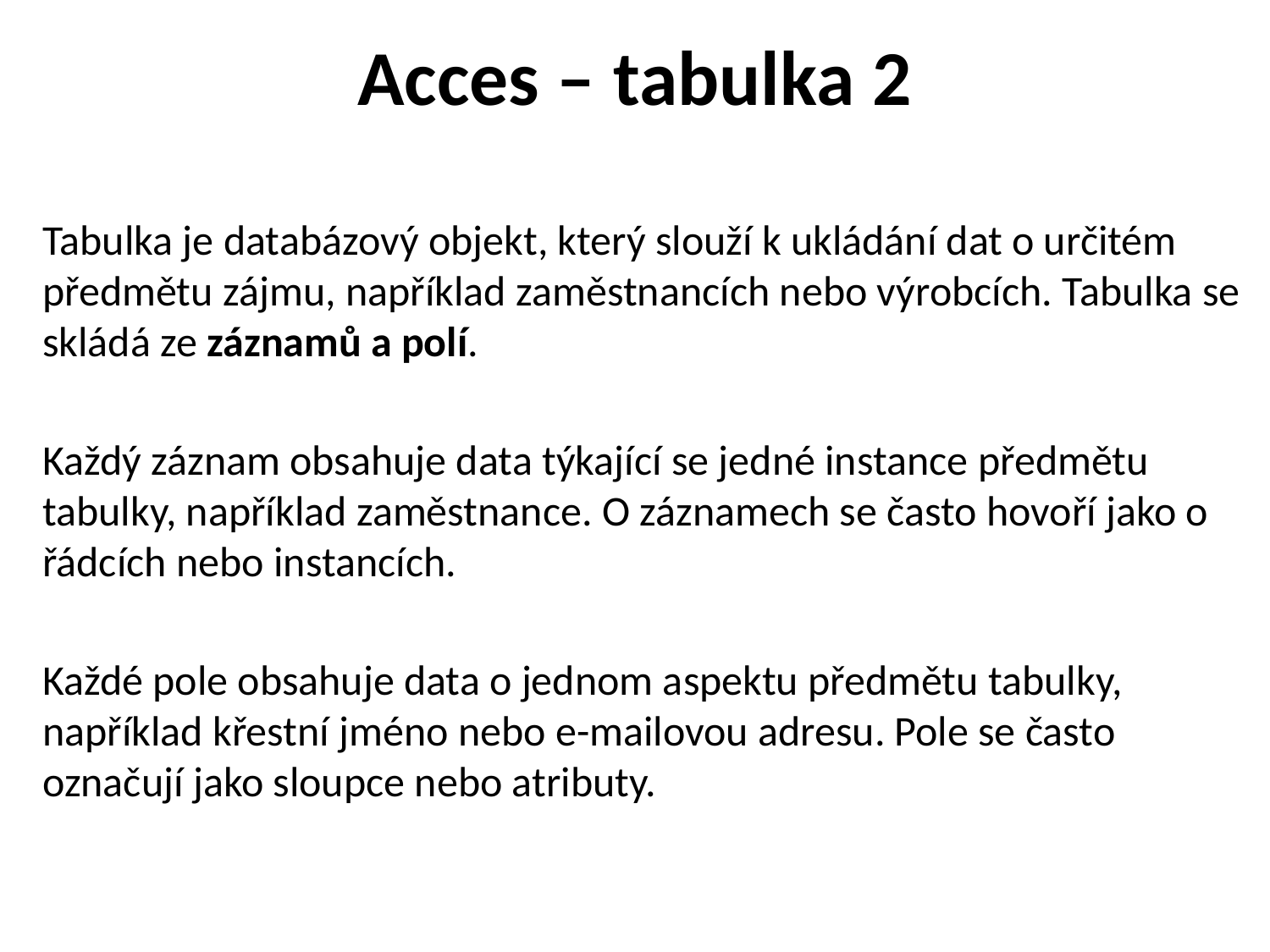

# Acces – tabulka 2
Tabulka je databázový objekt, který slouží k ukládání dat o určitém předmětu zájmu, například zaměstnancích nebo výrobcích. Tabulka se skládá ze záznamů a polí.

Každý záznam obsahuje data týkající se jedné instance předmětu tabulky, například zaměstnance. O záznamech se často hovoří jako o řádcích nebo instancích.

Každé pole obsahuje data o jednom aspektu předmětu tabulky, například křestní jméno nebo e-mailovou adresu. Pole se často označují jako sloupce nebo atributy.